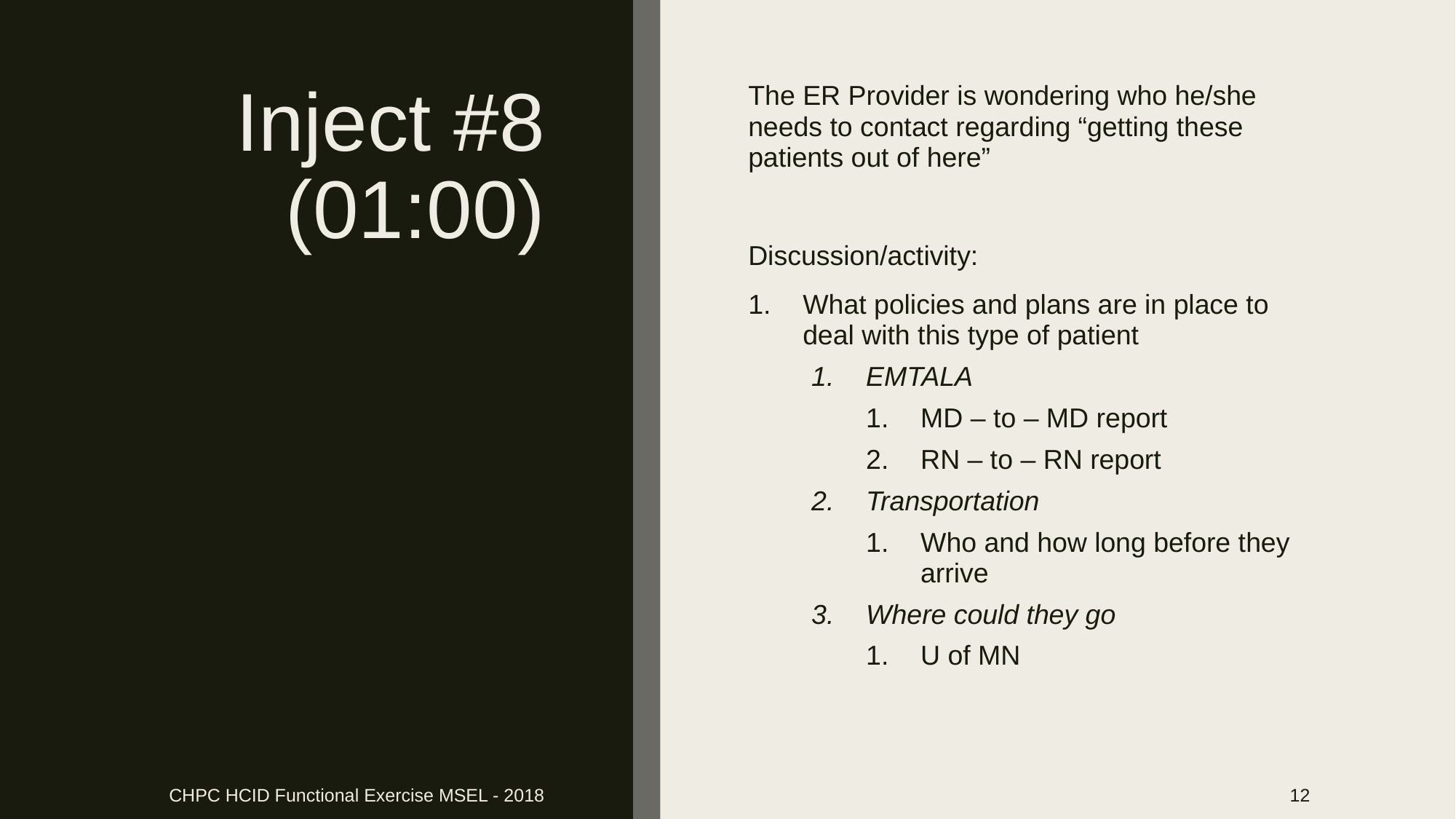

# Inject #8 (01:00)
The ER Provider is wondering who he/she needs to contact regarding “getting these patients out of here”

Discussion/activity:
What policies and plans are in place to deal with this type of patient
EMTALA
MD – to – MD report
RN – to – RN report
Transportation
Who and how long before they arrive
Where could they go
U of MN

CHPC HCID Functional Exercise MSEL - 2018
12